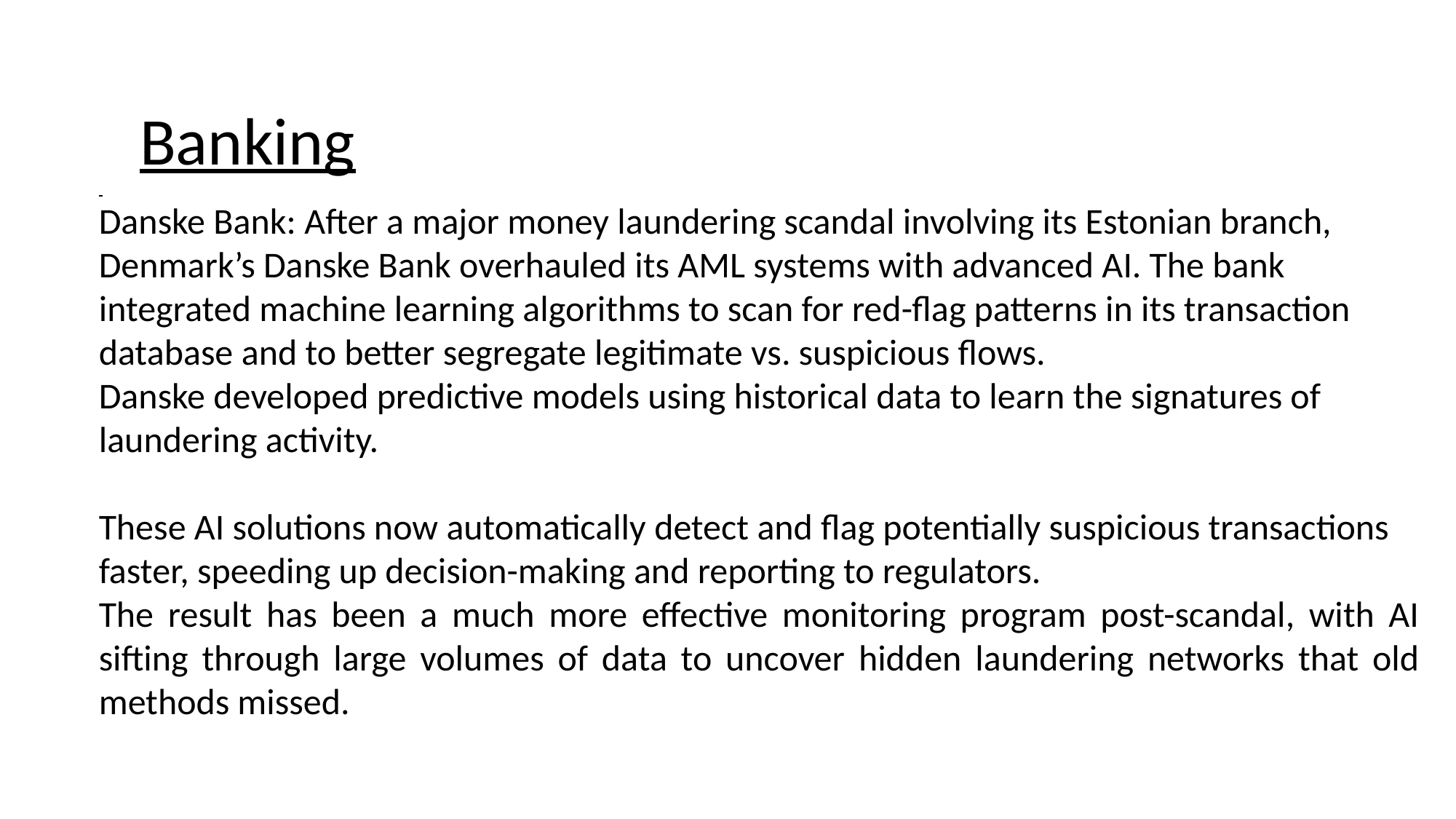

Banking
   Banking

Danske Bank: After a major money laundering scandal involving its Estonian branch, Denmark’s Danske Bank overhauled its AML systems with advanced AI. The bank integrated machine learning algorithms to scan for red-flag patterns in its transaction database and to better segregate legitimate vs. suspicious flows.
Danske developed predictive models using historical data to learn the signatures of laundering activity.

These AI solutions now automatically detect and flag potentially suspicious transactions faster, speeding up decision-making and reporting to regulators.
The result has been a much more effective monitoring program post-scandal, with AI sifting through large volumes of data to uncover hidden laundering networks that old methods missed.